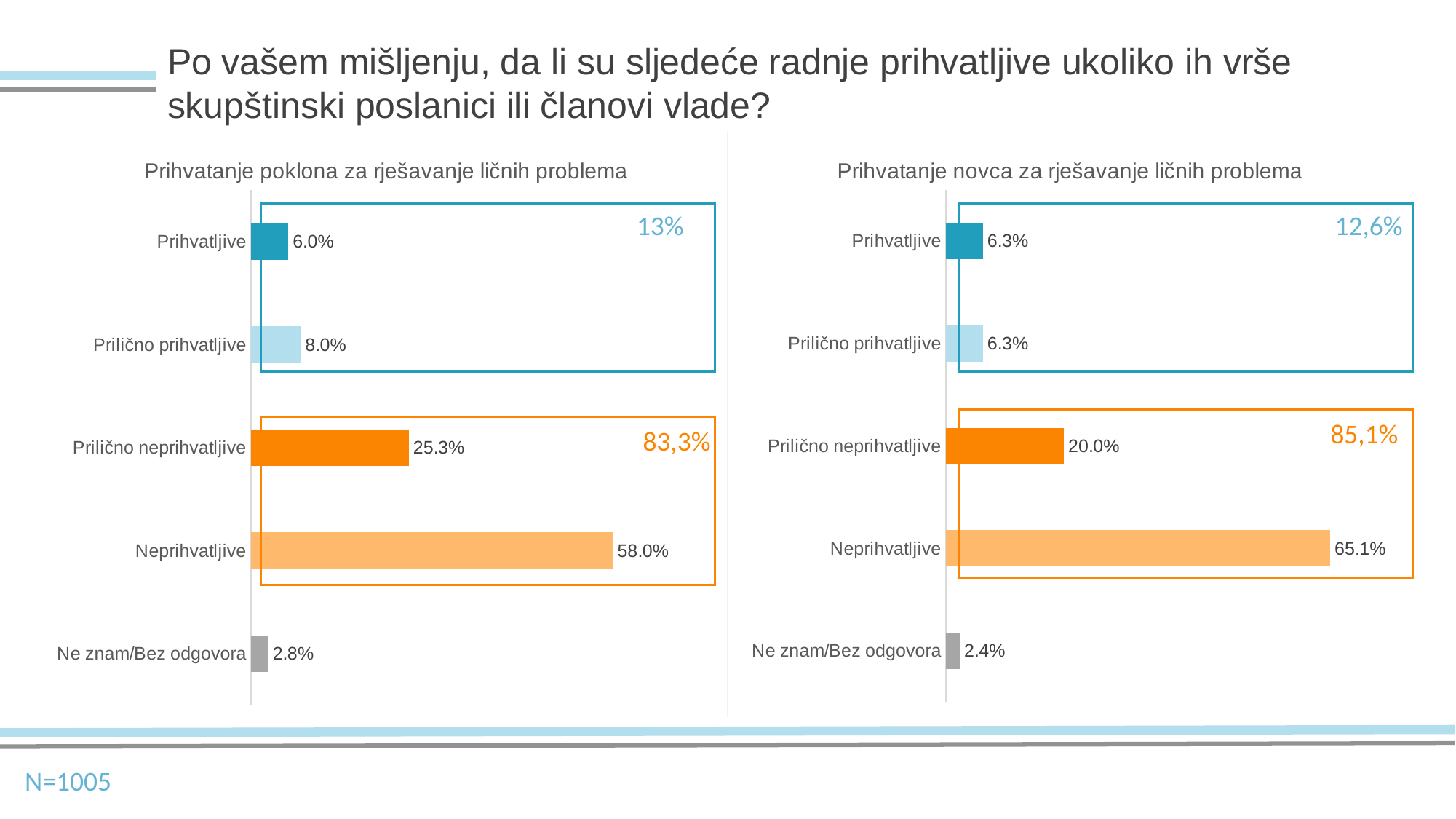

Po vašem mišljenju, da li su sljedeće radnje prihvatljive ukoliko ih vrše skupštinski poslanici ili članovi vlade?

### Chart:

| Category | Prihvatanje poklona za rješavanje ličnih problema |
|---|---|
| Ne znam/Bez odgovora | 0.028 |
| Neprihvatljive | 0.58 |
| Prilično neprihvatljive | 0.253 |
| Prilično prihvatljive | 0.08 |
| Prihvatljive | 0.06 |

### Chart:

| Category | Prihvatanje novca za rješavanje ličnih problema |
|---|---|
| Ne znam/Bez odgovora | 0.024 |
| Neprihvatljive | 0.651 |
| Prilično neprihvatljive | 0.2 |
| Prilično prihvatljive | 0.063 |
| Prihvatljive | 0.063 |
13%

12,6%

85,1%

83,3%
N=1005